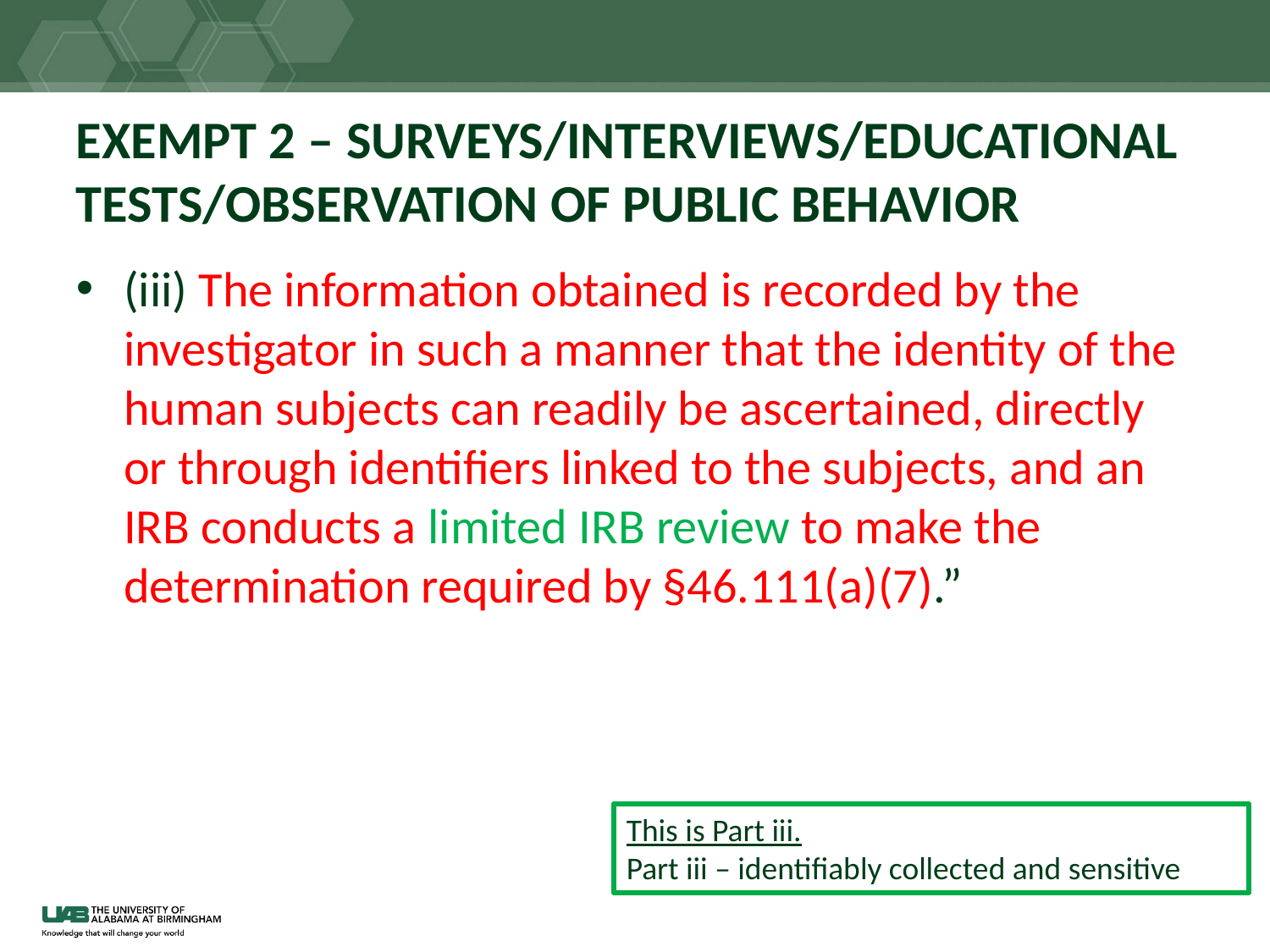

# EXEMPT 2 – SURVEYS/INTERVIEWS/EDUCATIONAL TESTS/OBSERVATION OF PUBLIC BEHAVIOR
(iii) The information obtained is recorded by the investigator in such a manner that the identity of the human subjects can readily be ascertained, directly or through identifiers linked to the subjects, and an IRB conducts a limited IRB review to make the determination required by §46.111(a)(7).”

This is Part iii.
Part iii – identifiably collected and sensitive